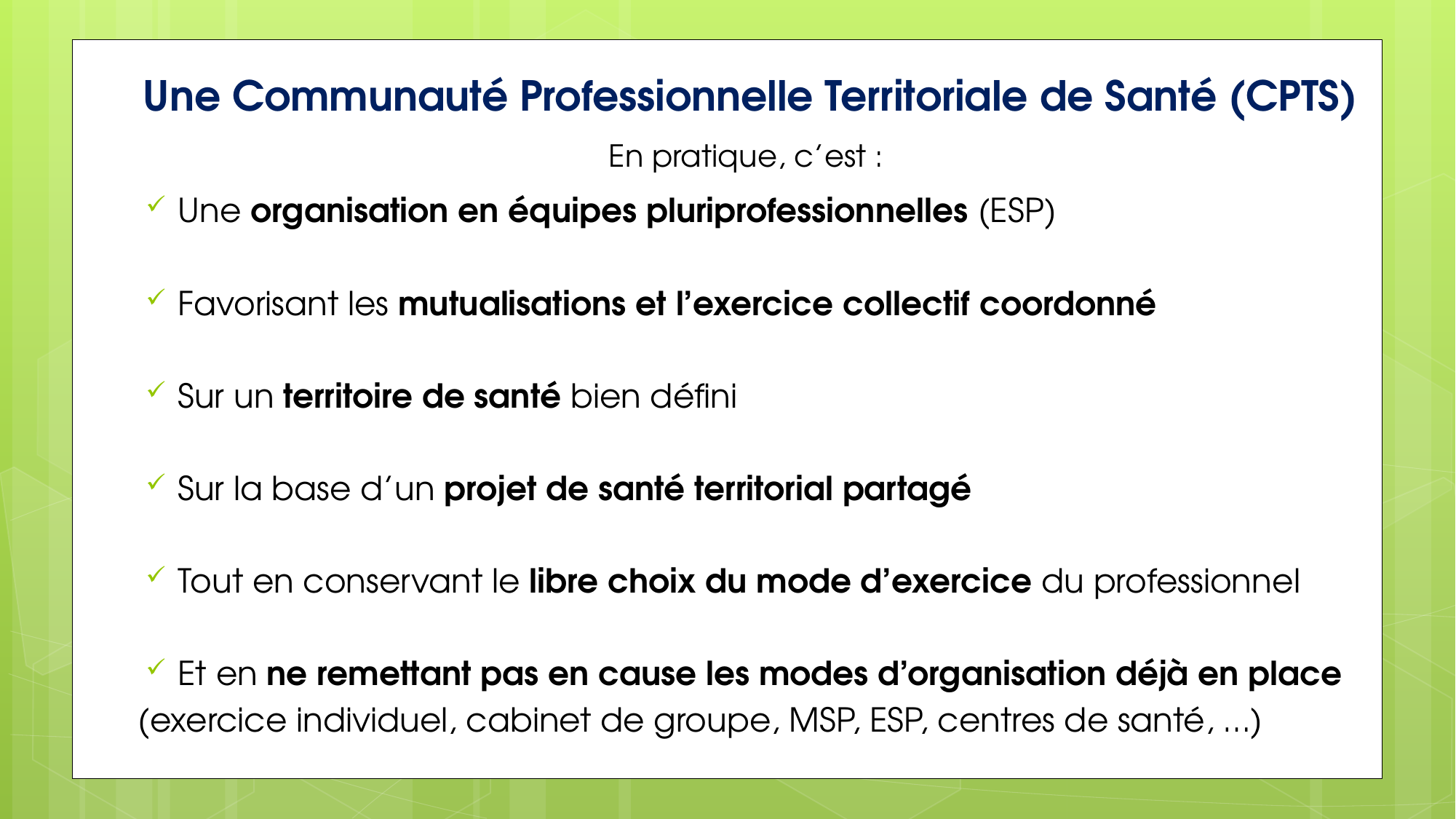

Une Communauté Professionnelle Territoriale de Santé (CPTS)

En pratique, c’est :

Une organisation en équipes pluriprofessionnelles (ESP)

Favorisant les mutualisations et l’exercice collectif coordonné

Sur un territoire de santé bien défini

Sur la base d’un projet de santé territorial partagé

Tout en conservant le libre choix du mode d’exercice du professionnel

Et en ne remettant pas en cause les modes d’organisation déjà en place
(exercice individuel, cabinet de groupe, MSP, ESP, centres de santé, …)